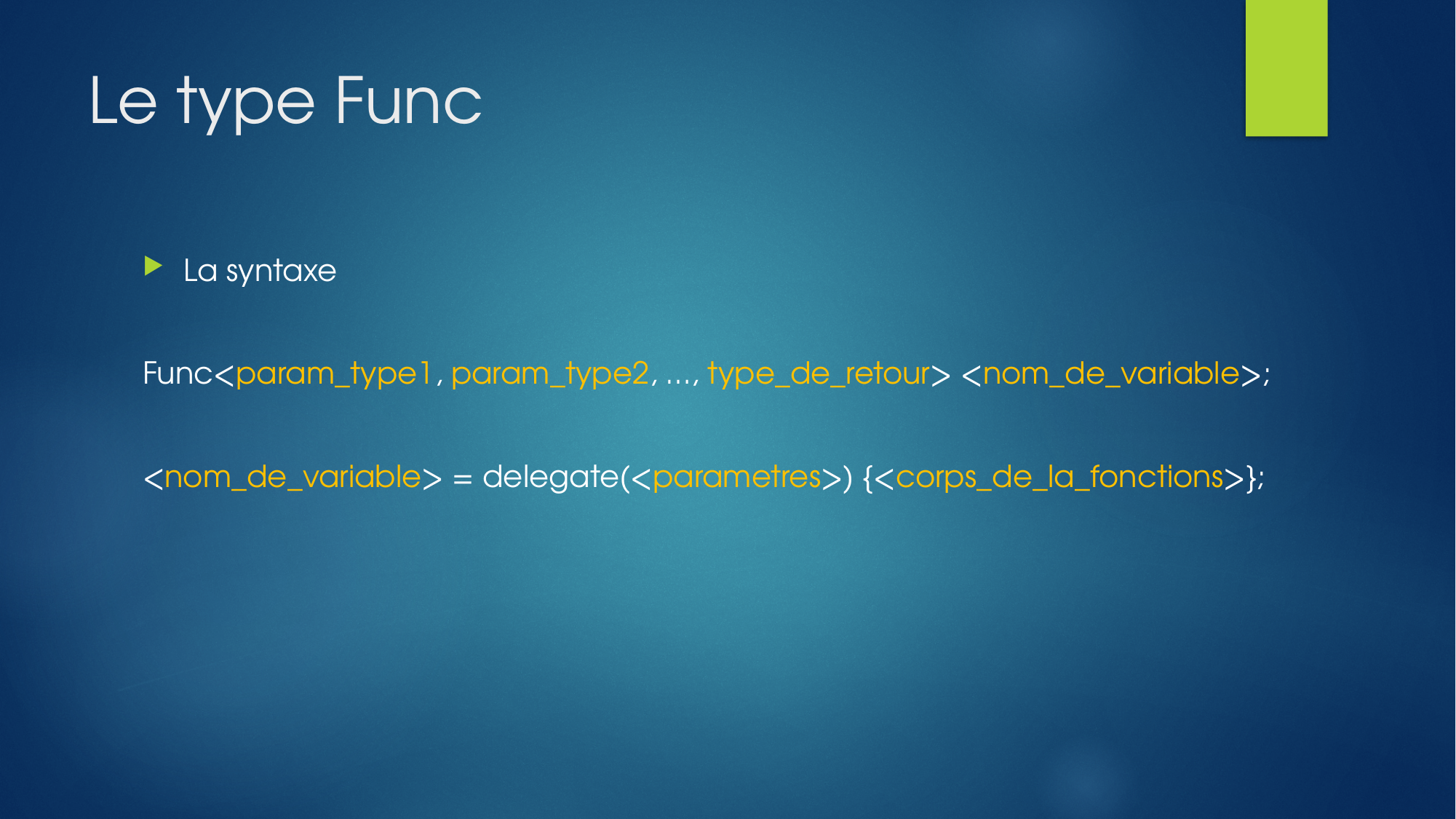

# Le type Func
La syntaxe

Func<param_type1, param_type2, …, type_de_retour> <nom_de_variable>;

<nom_de_variable> = delegate(<parametres>) {<corps_de_la_fonctions>};